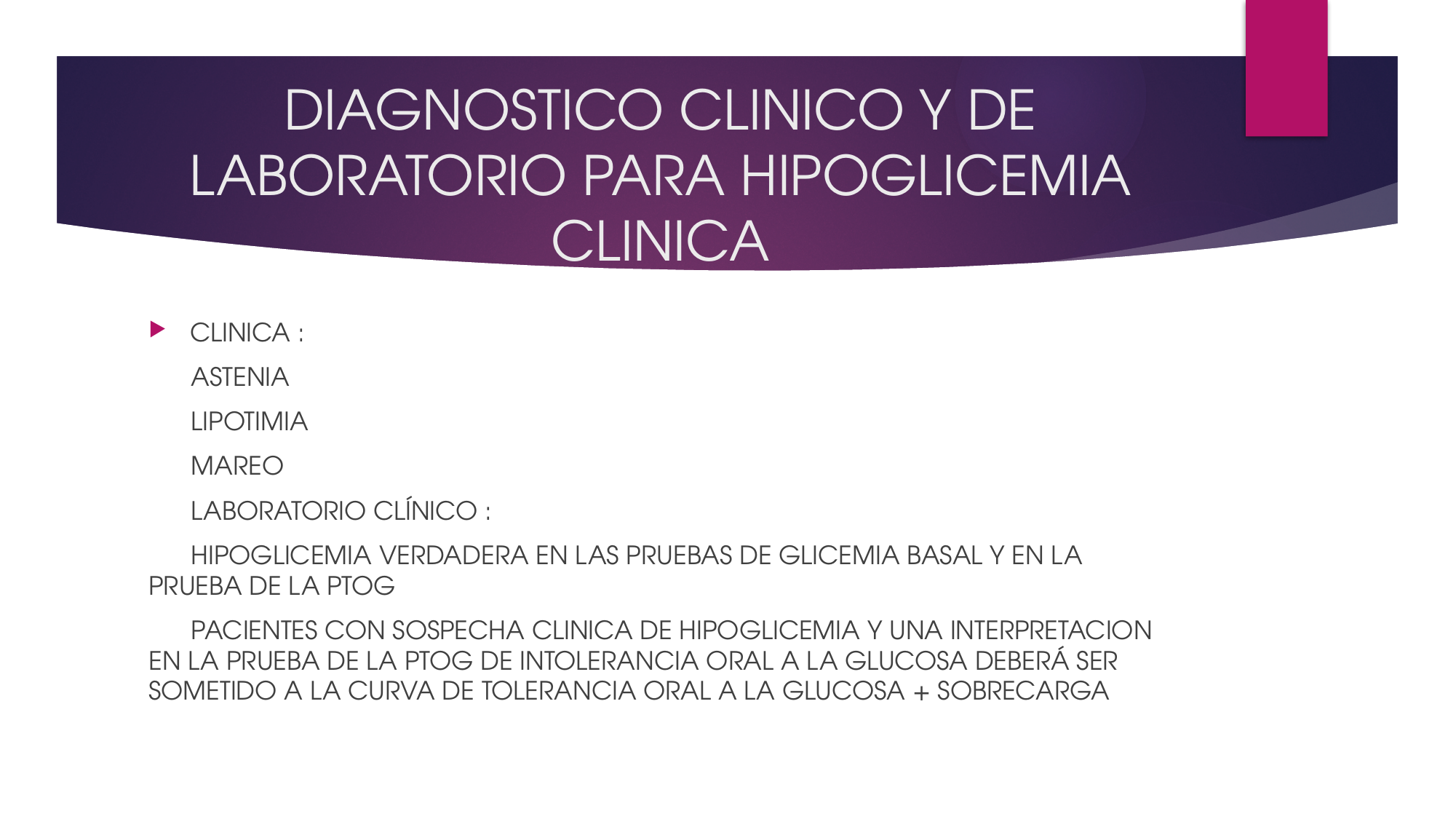

# DIAGNOSTICO CLINICO Y DE LABORATORIO PARA HIPOGLICEMIA CLINICA
CLINICA :
      ASTENIA
      LIPOTIMIA
      MAREO
      LABORATORIO CLÍNICO :
      HIPOGLICEMIA VERDADERA EN LAS PRUEBAS DE GLICEMIA BASAL Y EN LA PRUEBA DE LA PTOG
      PACIENTES CON SOSPECHA CLINICA DE HIPOGLICEMIA Y UNA INTERPRETACION EN LA PRUEBA DE LA PTOG DE INTOLERANCIA ORAL A LA GLUCOSA DEBERÁ SER SOMETIDO A LA CURVA DE TOLERANCIA ORAL A LA GLUCOSA + SOBRECARGA